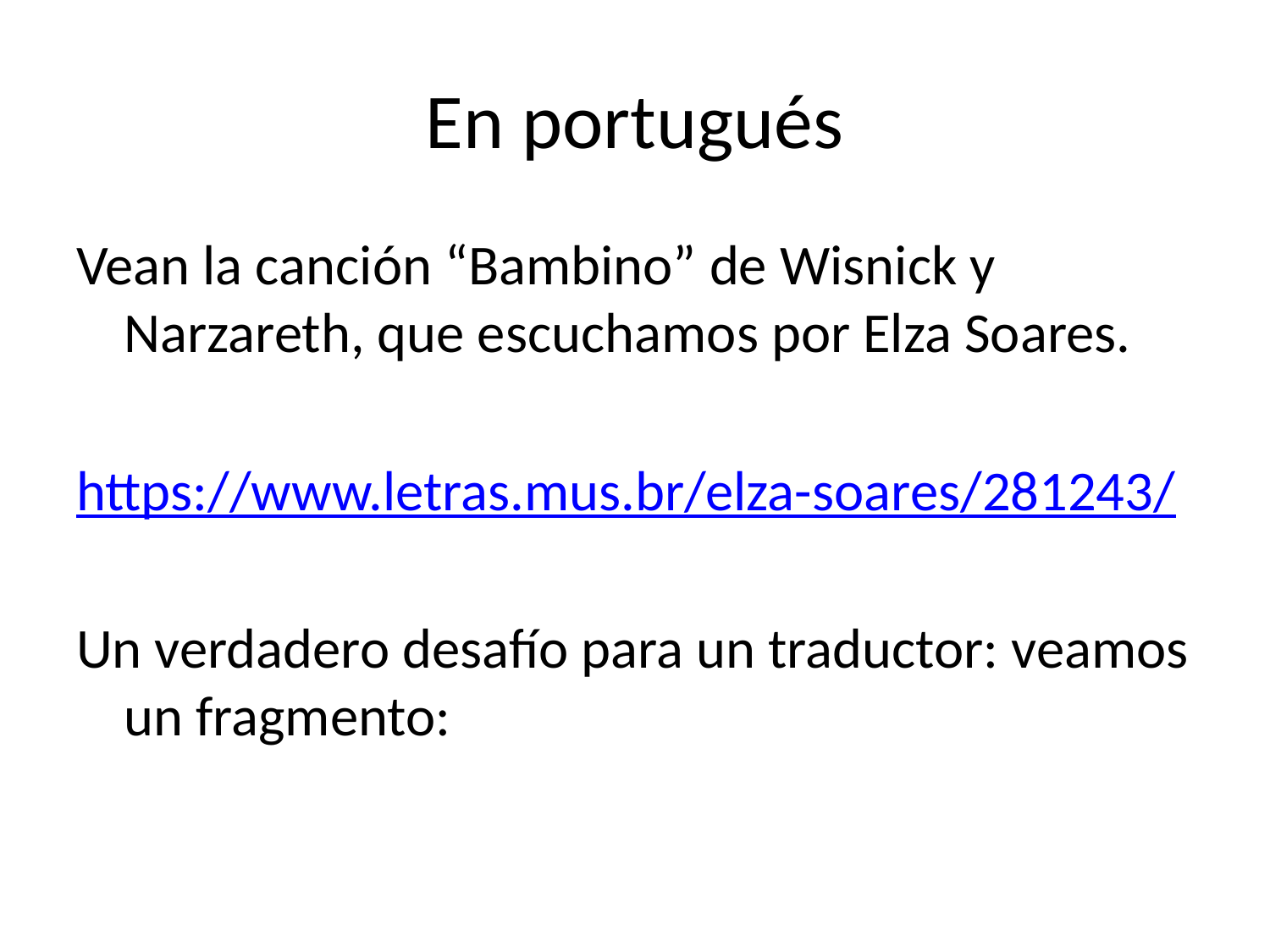

# En portugués
Vean la canción “Bambino” de Wisnick y Narzareth, que escuchamos por Elza Soares.

https://www.letras.mus.br/elza-soares/281243/

Un verdadero desafío para un traductor: veamos un fragmento: